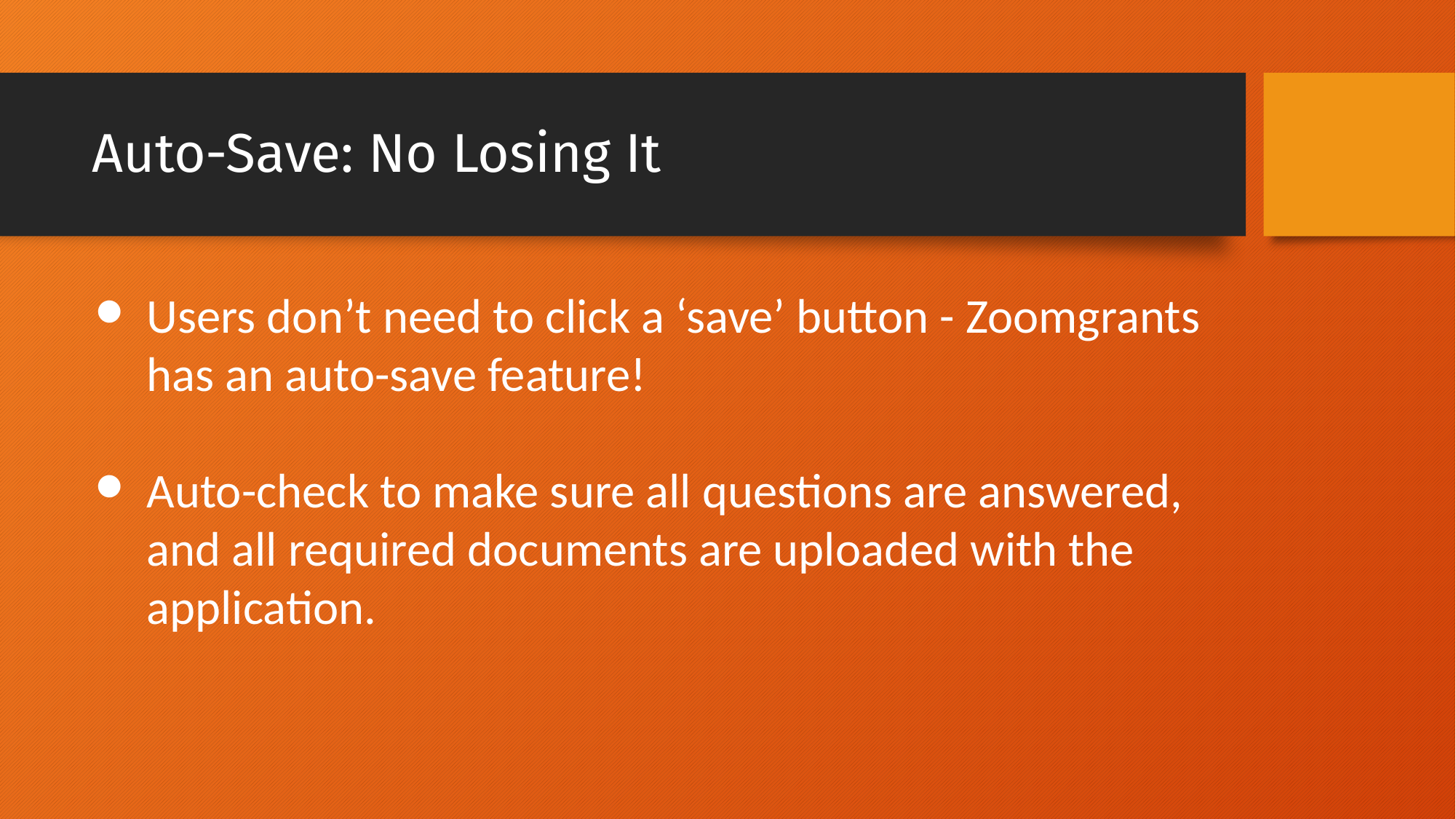

# Auto-Save: No Losing It

Users don’t need to click a ‘save’ button - Zoomgrants has an auto-save feature!

Auto-check to make sure all questions are answered, and all required documents are uploaded with the application.